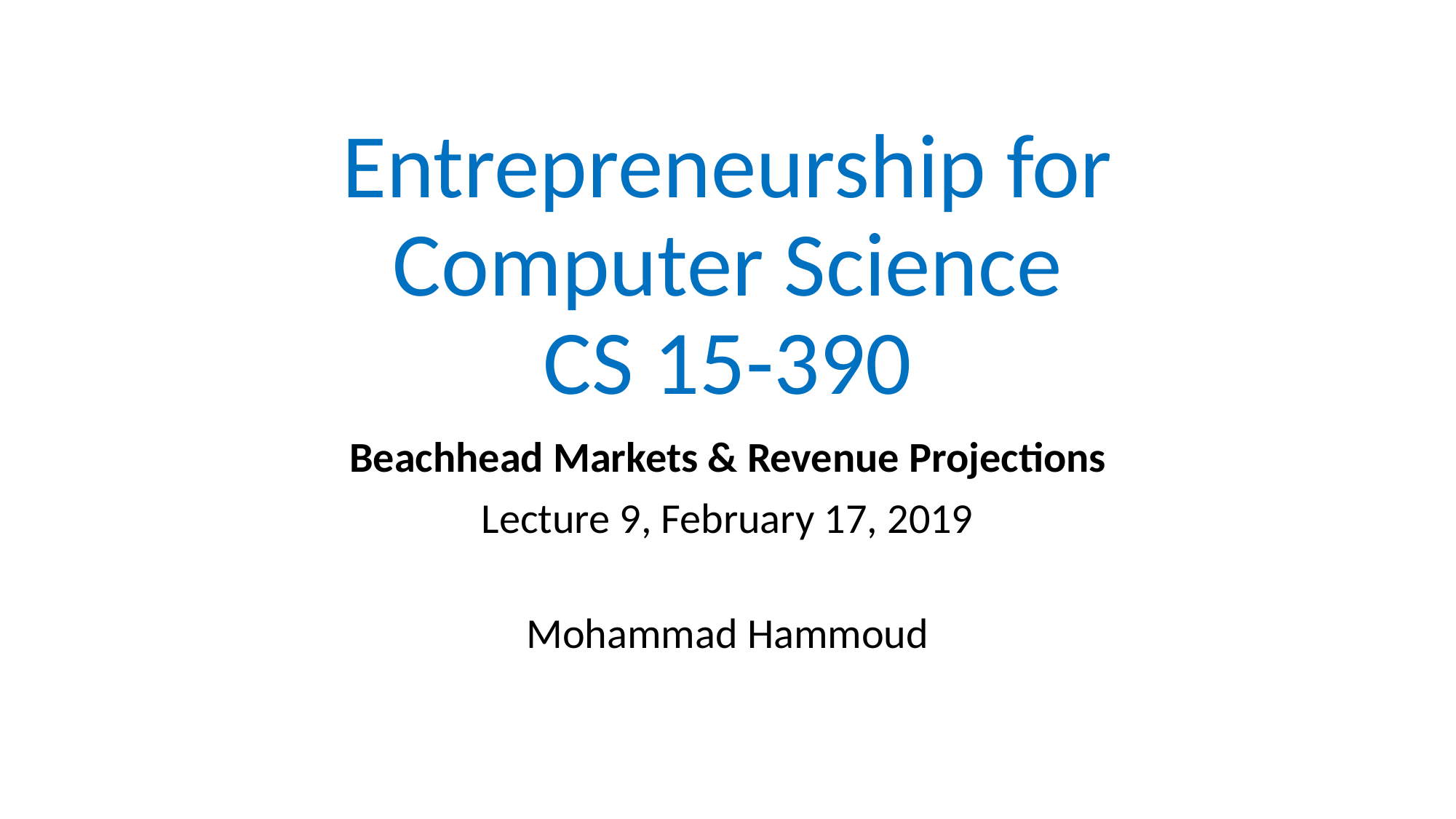

# Entrepreneurship for Computer Science CS 15-390
Beachhead Markets & Revenue Projections
Lecture 9, February 17, 2019

Mohammad Hammoud